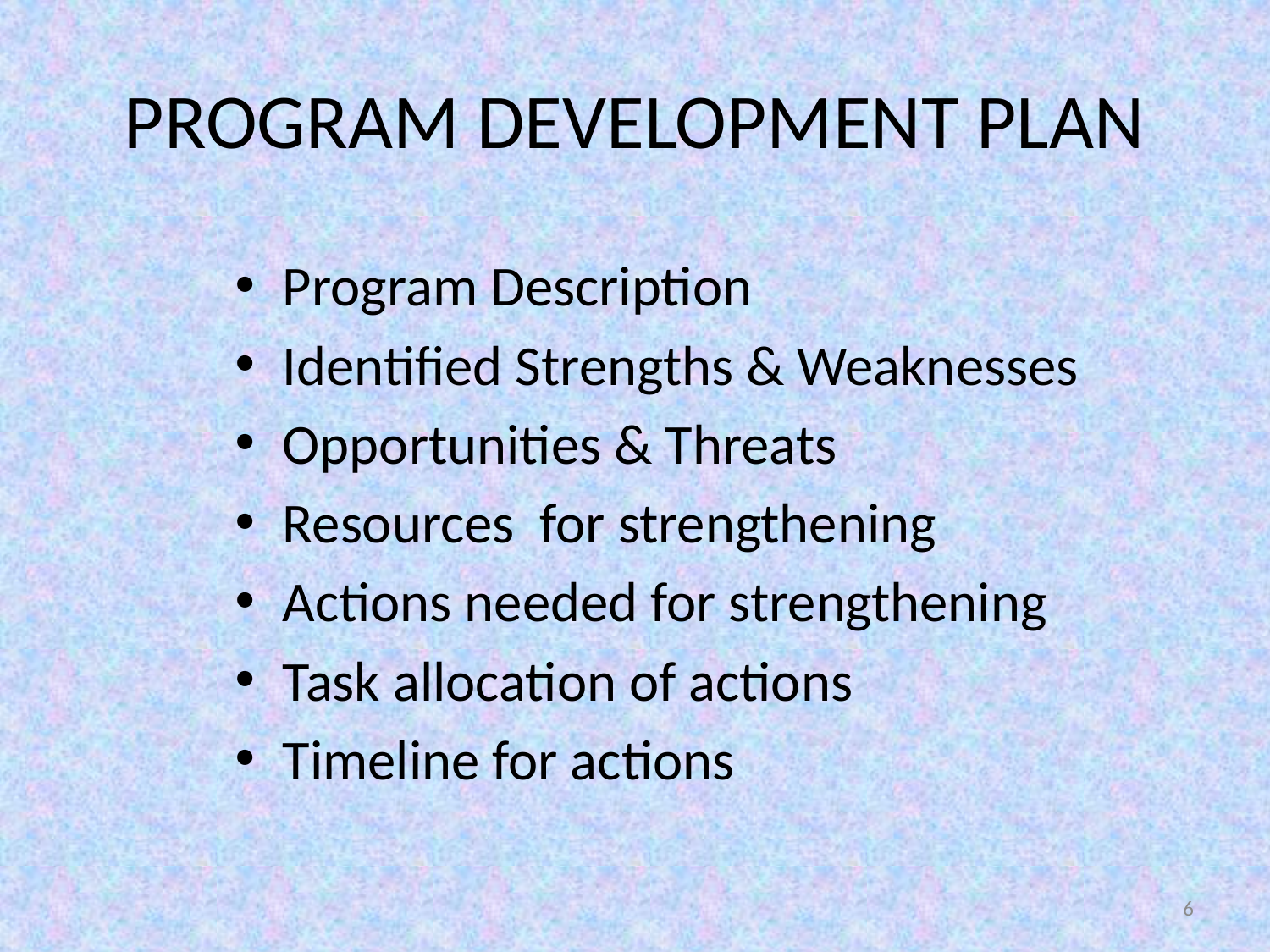

# PROGRAM DEVELOPMENT PLAN
Program Description
Identified Strengths & Weaknesses
Opportunities & Threats
Resources  for strengthening
Actions needed for strengthening
Task allocation of actions
Timeline for actions
6